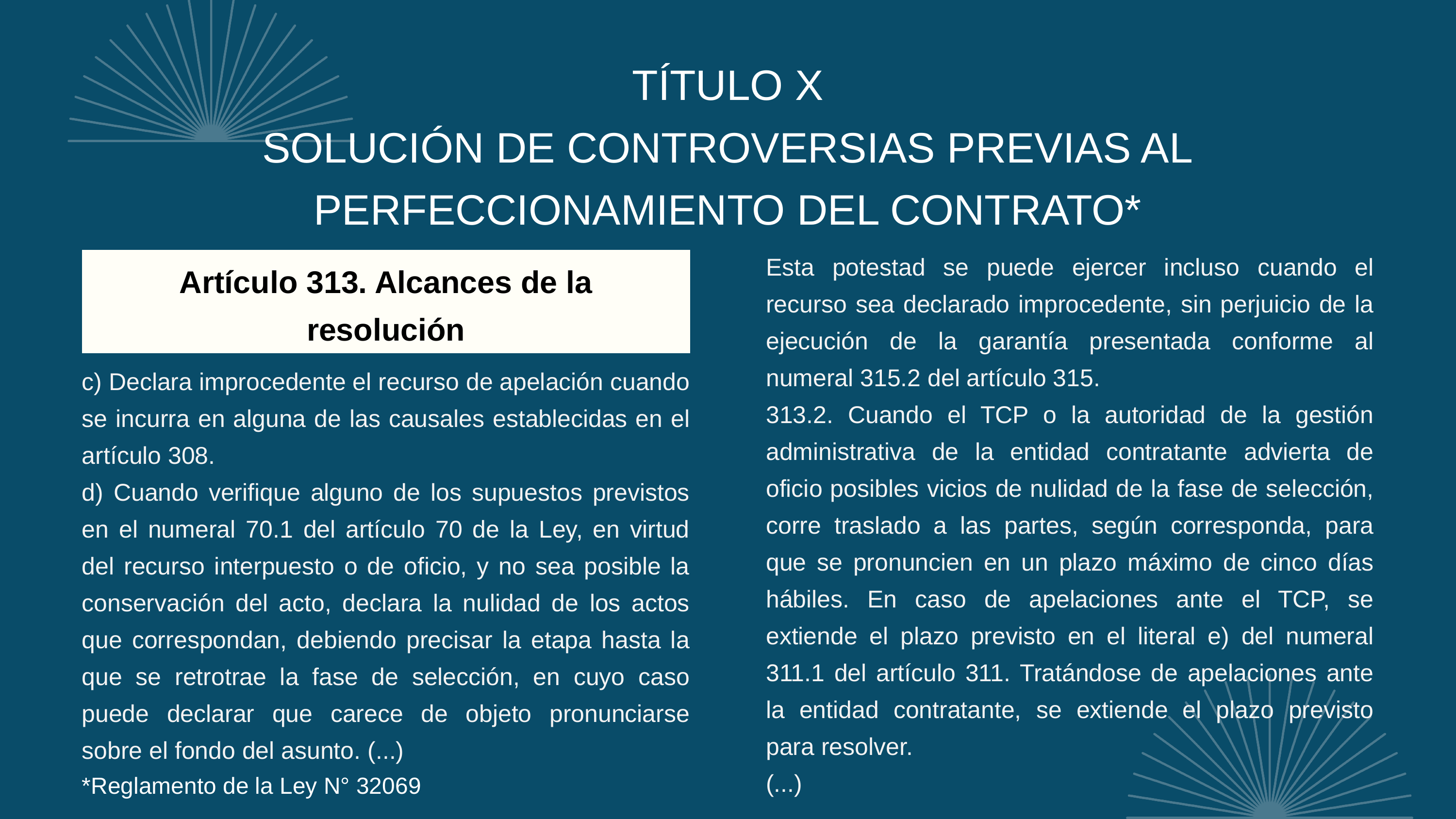

TÍTULO X
SOLUCIÓN DE CONTROVERSIAS PREVIAS AL
PERFECCIONAMIENTO DEL CONTRATO*
Esta potestad se puede ejercer incluso cuando el recurso sea declarado improcedente, sin perjuicio de la ejecución de la garantía presentada conforme al numeral 315.2 del artículo 315.
313.2. Cuando el TCP o la autoridad de la gestión administrativa de la entidad contratante advierta de oficio posibles vicios de nulidad de la fase de selección, corre traslado a las partes, según corresponda, para que se pronuncien en un plazo máximo de cinco días hábiles. En caso de apelaciones ante el TCP, se extiende el plazo previsto en el literal e) del numeral 311.1 del artículo 311. Tratándose de apelaciones ante la entidad contratante, se extiende el plazo previsto para resolver.
(...)

Artículo 313. Alcances de la resolución
c) Declara improcedente el recurso de apelación cuando se incurra en alguna de las causales establecidas en el artículo 308.
d) Cuando verifique alguno de los supuestos previstos en el numeral 70.1 del artículo 70 de la Ley, en virtud del recurso interpuesto o de oficio, y no sea posible la conservación del acto, declara la nulidad de los actos que correspondan, debiendo precisar la etapa hasta la que se retrotrae la fase de selección, en cuyo caso puede declarar que carece de objeto pronunciarse sobre el fondo del asunto. (...)

*Reglamento de la Ley N° 32069